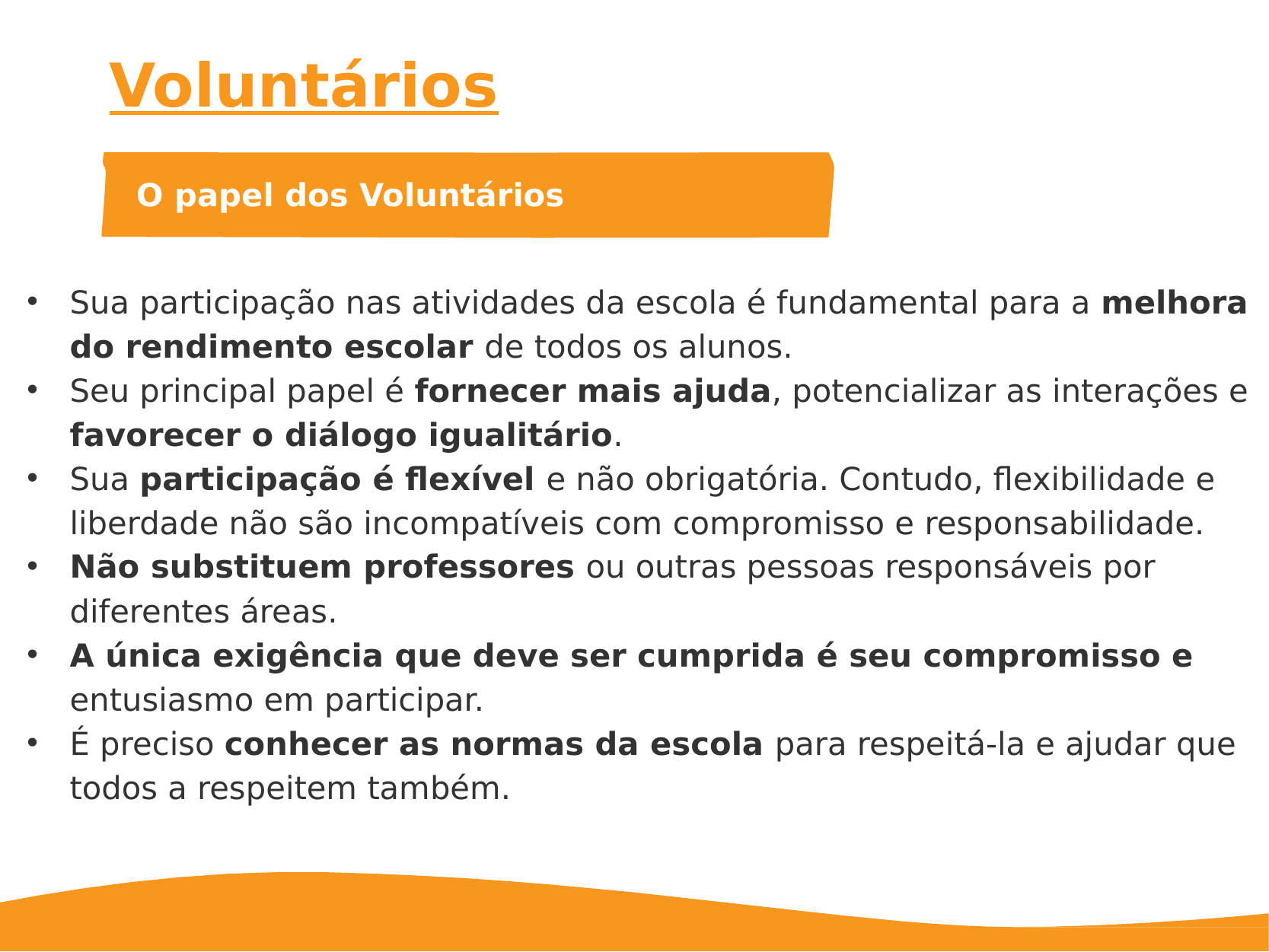

Voluntários

O papel dos Voluntários
Sua participação nas atividades da escola é fundamental para a melhora do rendimento escolar de todos os alunos.
Seu principal papel é fornecer mais ajuda, potencializar as interações e favorecer o diálogo igualitário.
Sua participação é flexível e não obrigatória. Contudo, flexibilidade e liberdade não são incompatíveis com compromisso e responsabilidade.
Não substituem professores ou outras pessoas responsáveis por diferentes áreas.
A única exigência que deve ser cumprida é seu compromisso e entusiasmo em participar.
É preciso conhecer as normas da escola para respeitá-la e ajudar que todos a respeitem também.